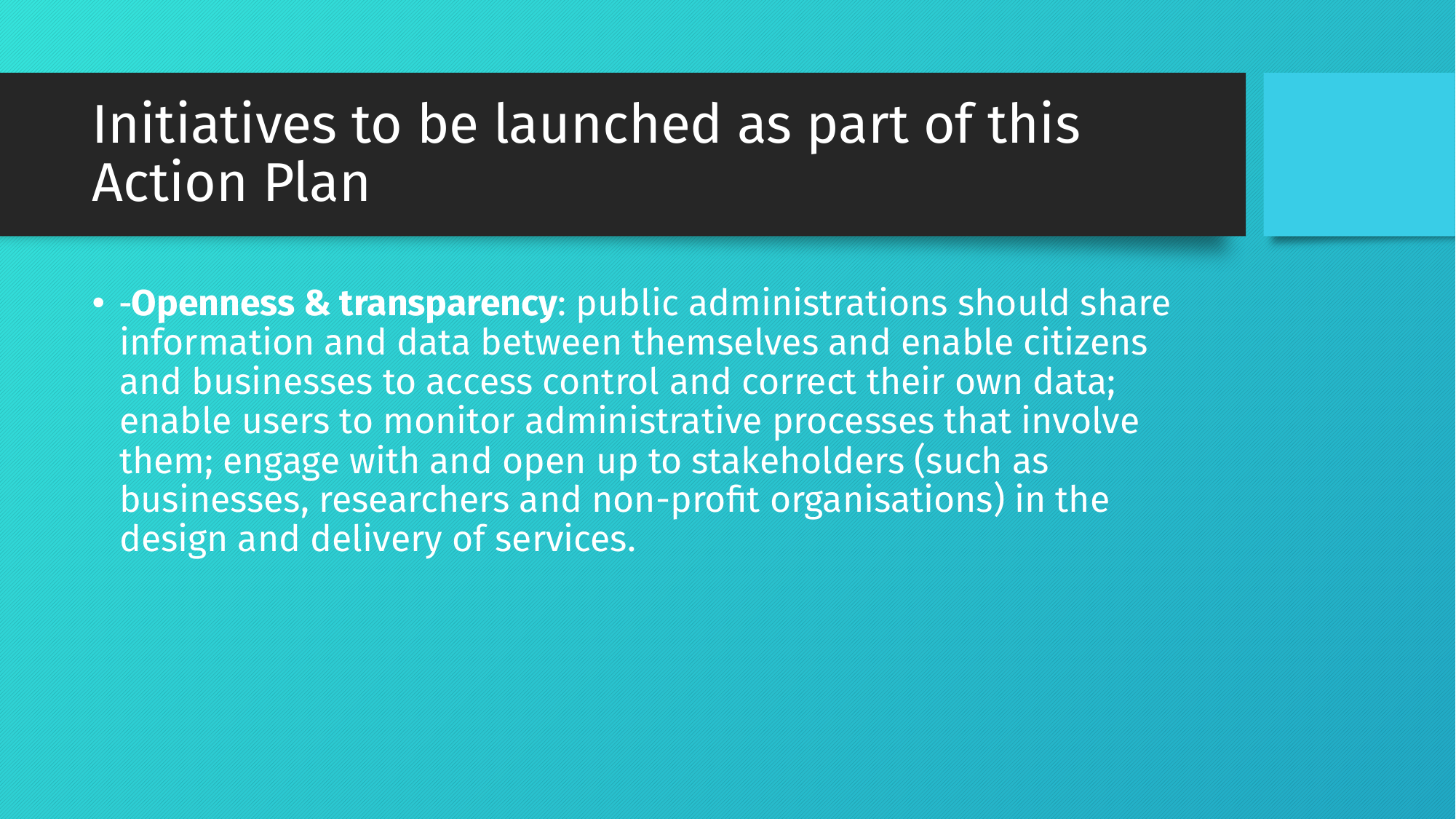

# Initiatives to be launched as part of this Action Plan
−Openness & transparency: public administrations should share information and data between themselves and enable citizens and businesses to access control and correct their own data; enable users to monitor administrative processes that involve them; engage with and open up to stakeholders (such as businesses, researchers and non-profit organisations) in the design and delivery of services.